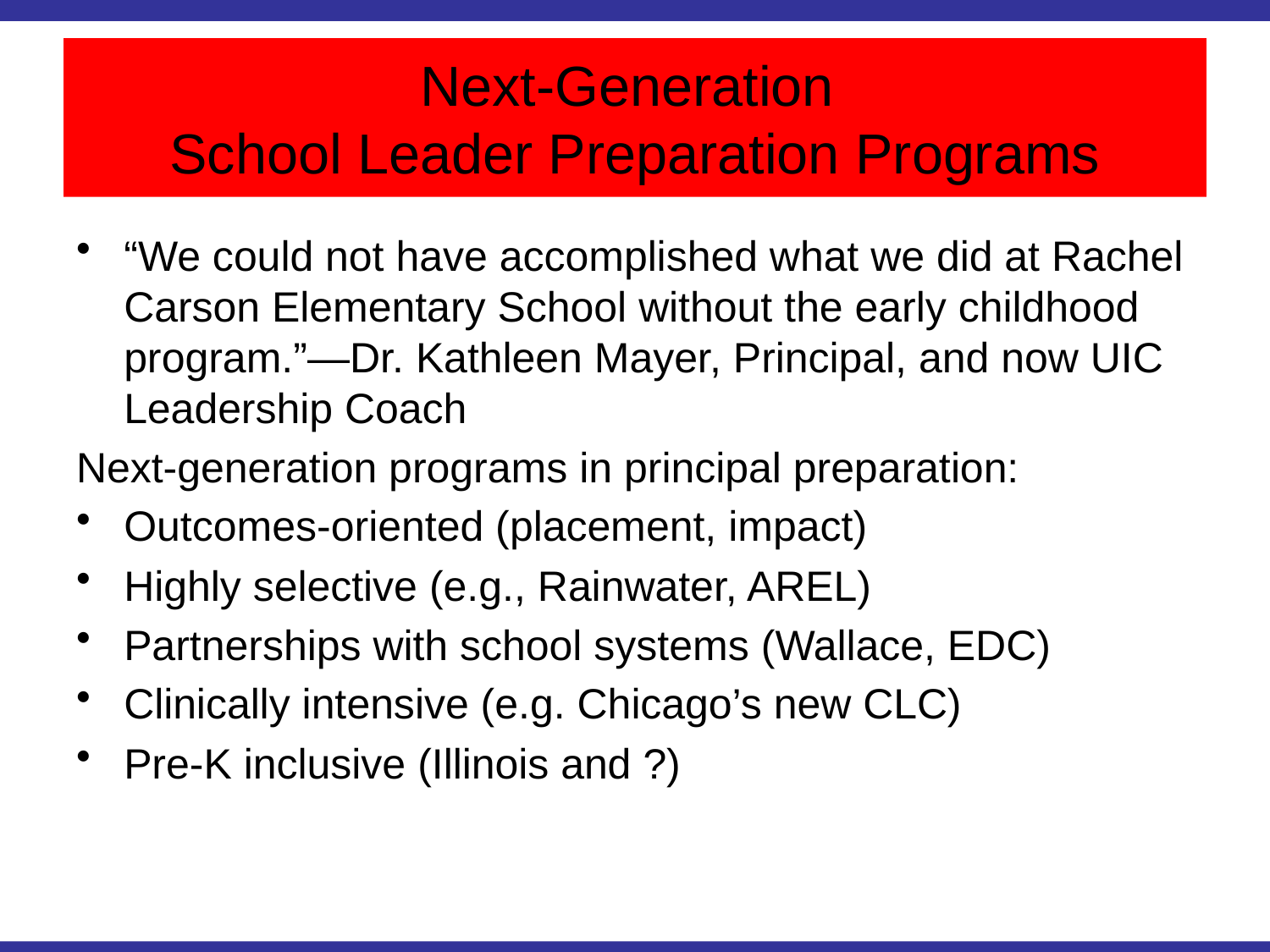

# Next-Generation School Leader Preparation Programs
“We could not have accomplished what we did at Rachel Carson Elementary School without the early childhood program.”—Dr. Kathleen Mayer, Principal, and now UIC Leadership Coach
Next-generation programs in principal preparation:
Outcomes-oriented (placement, impact)
Highly selective (e.g., Rainwater, AREL)
Partnerships with school systems (Wallace, EDC)
Clinically intensive (e.g. Chicago’s new CLC)
Pre-K inclusive (Illinois and ?)